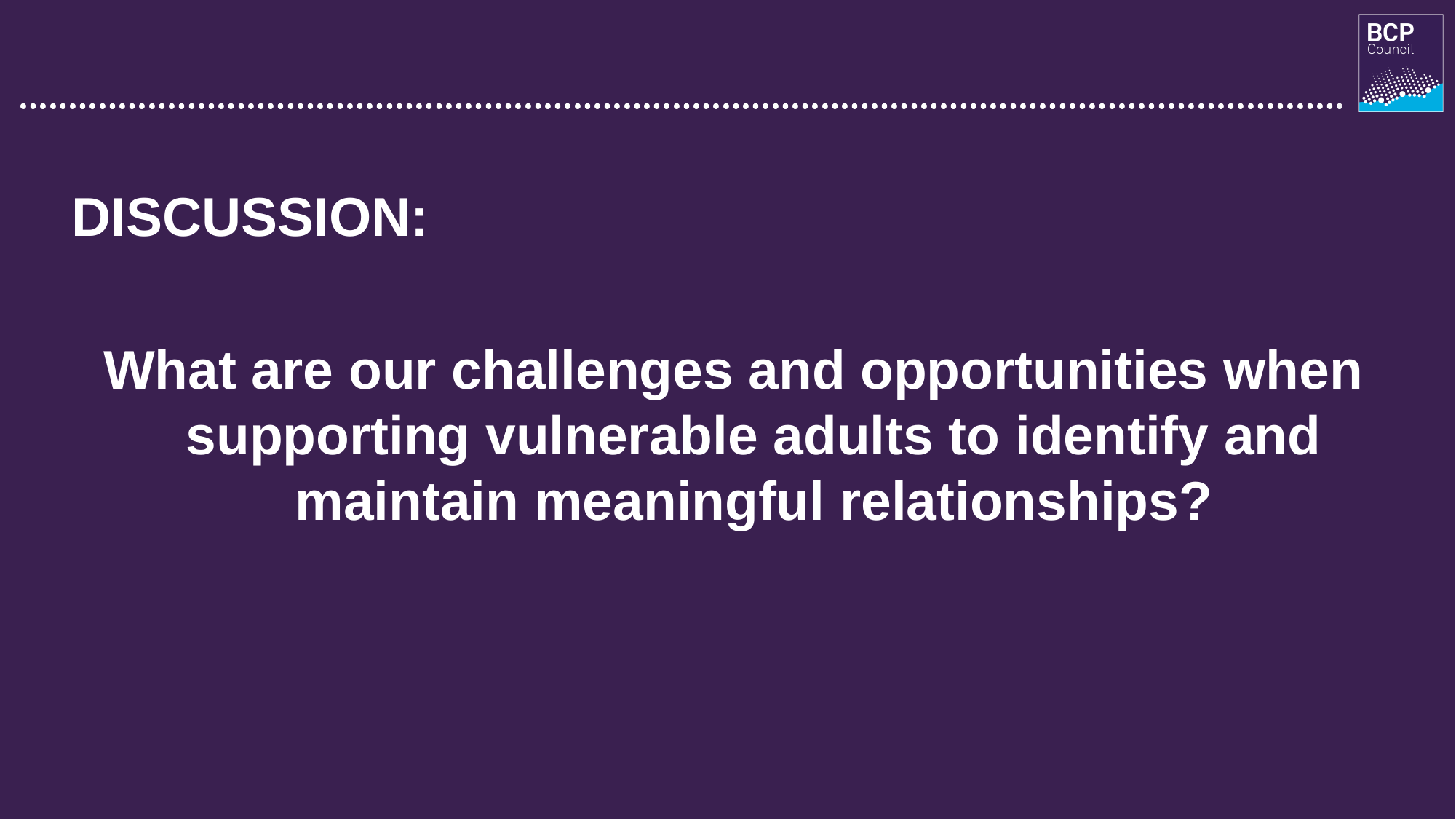

DISCUSSION:

What are our challenges and opportunities when supporting vulnerable adults to identify and maintain meaningful relationships?